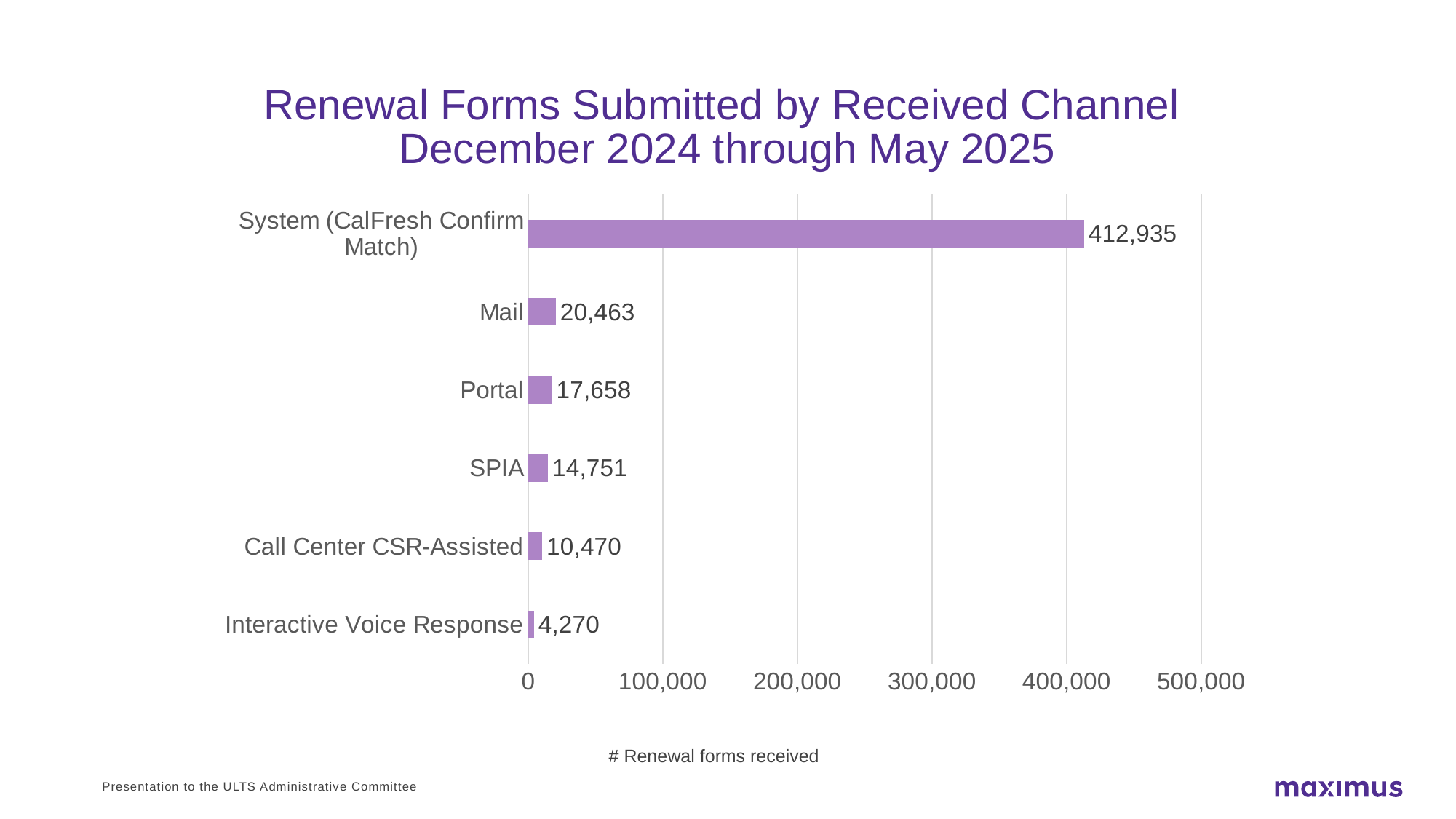

# Renewal Forms Submitted by Received Channel
December 2024 through May 2025

### Chart

| Category | # Renewal Forms |
|---|---|
| Interactive Voice Response | 4270.0 |
| Call Center CSR-Assisted | 10470.0 |
| SPIA | 14751.0 |
| Portal | 17658.0 |
| Mail | 20463.0 |
| System (CalFresh Confirm Match) | 412935.0 |
# Renewal forms received